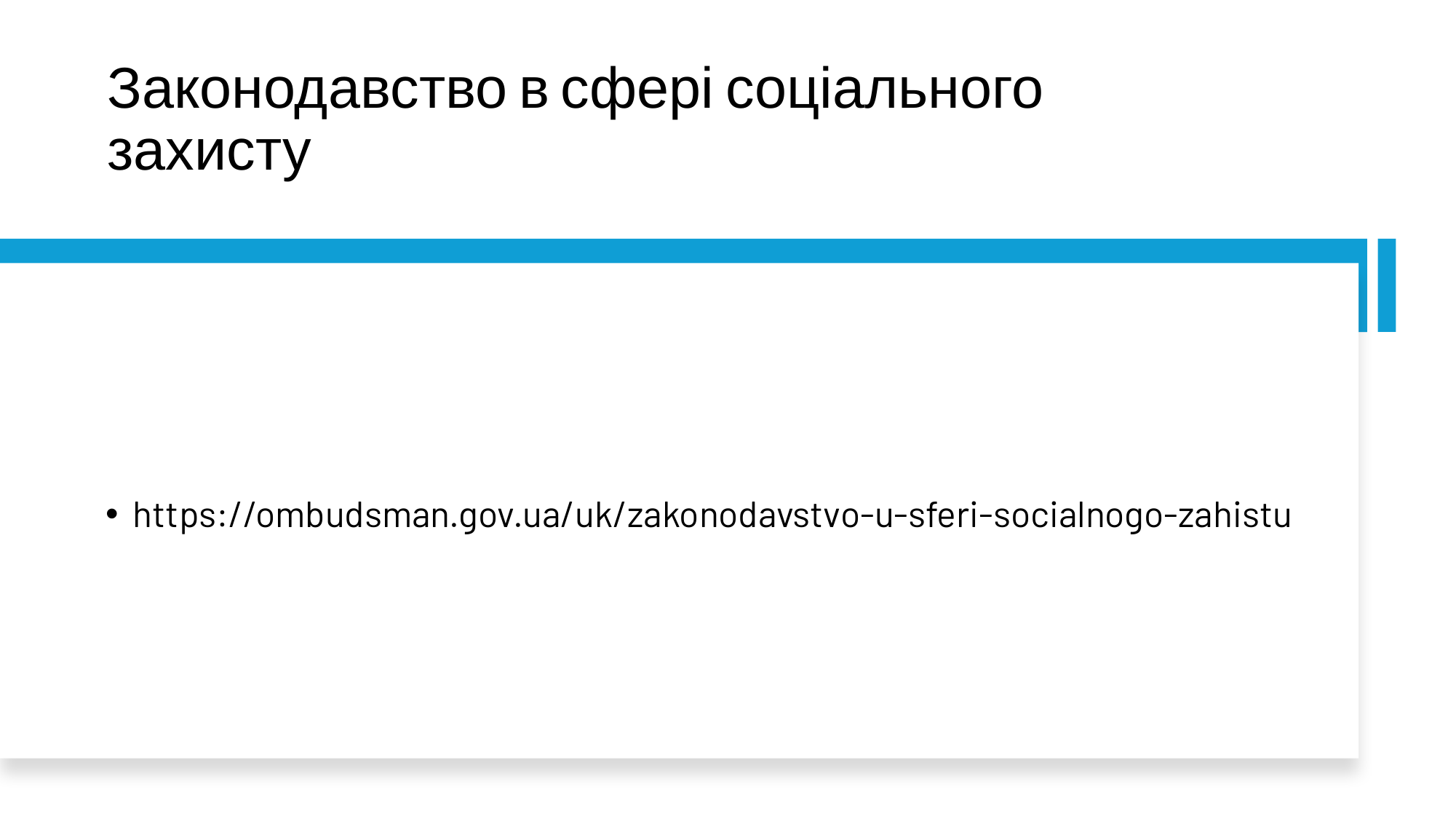

# Законодавство в сфері соціального захисту

https://ombudsman.gov.ua/uk/zakonodavstvo-u-sferi-socialnogo-zahistu